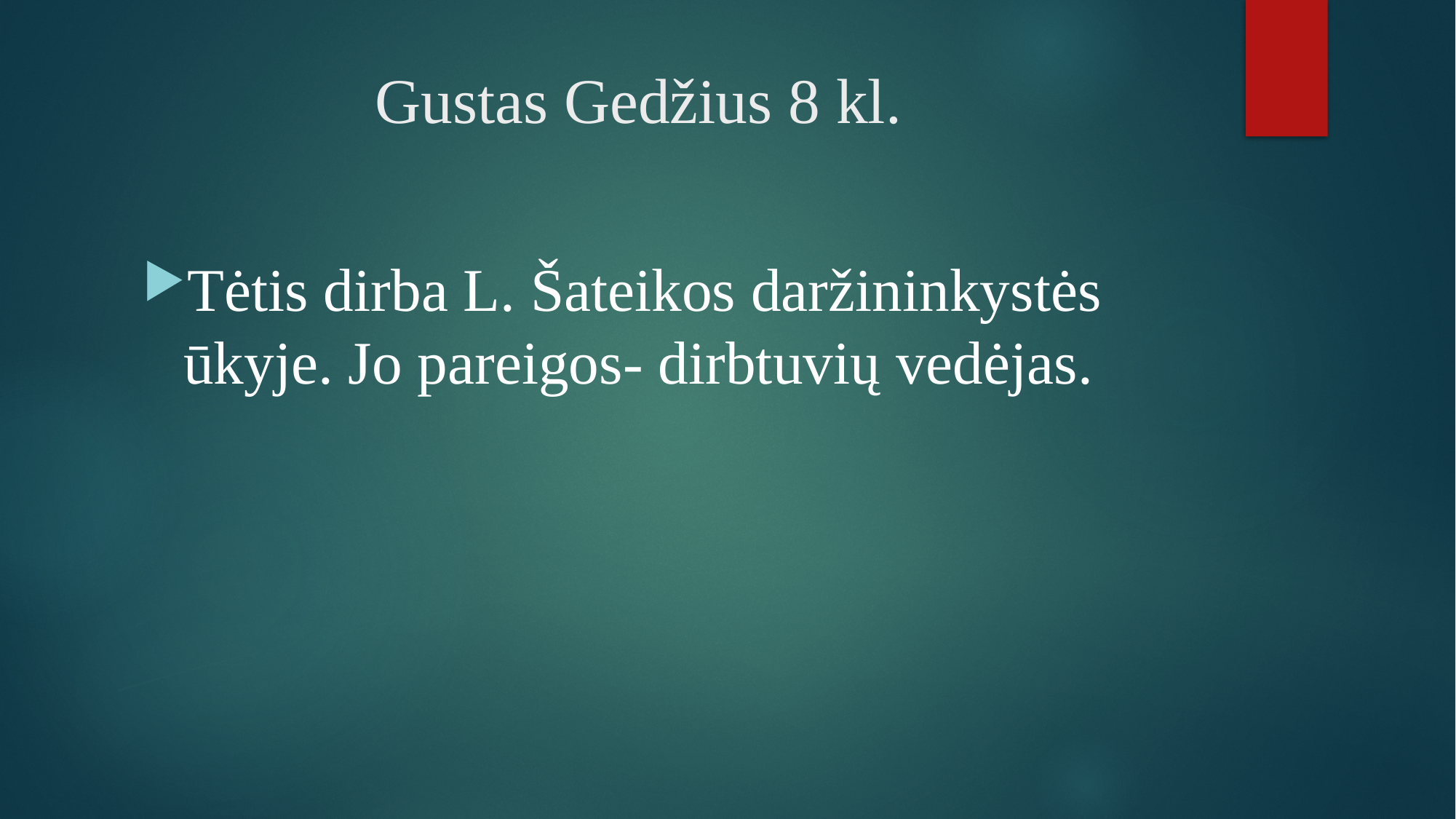

# Gustas Gedžius 8 kl.
Tėtis dirba L. Šateikos daržininkystės ūkyje. Jo pareigos- dirbtuvių vedėjas.